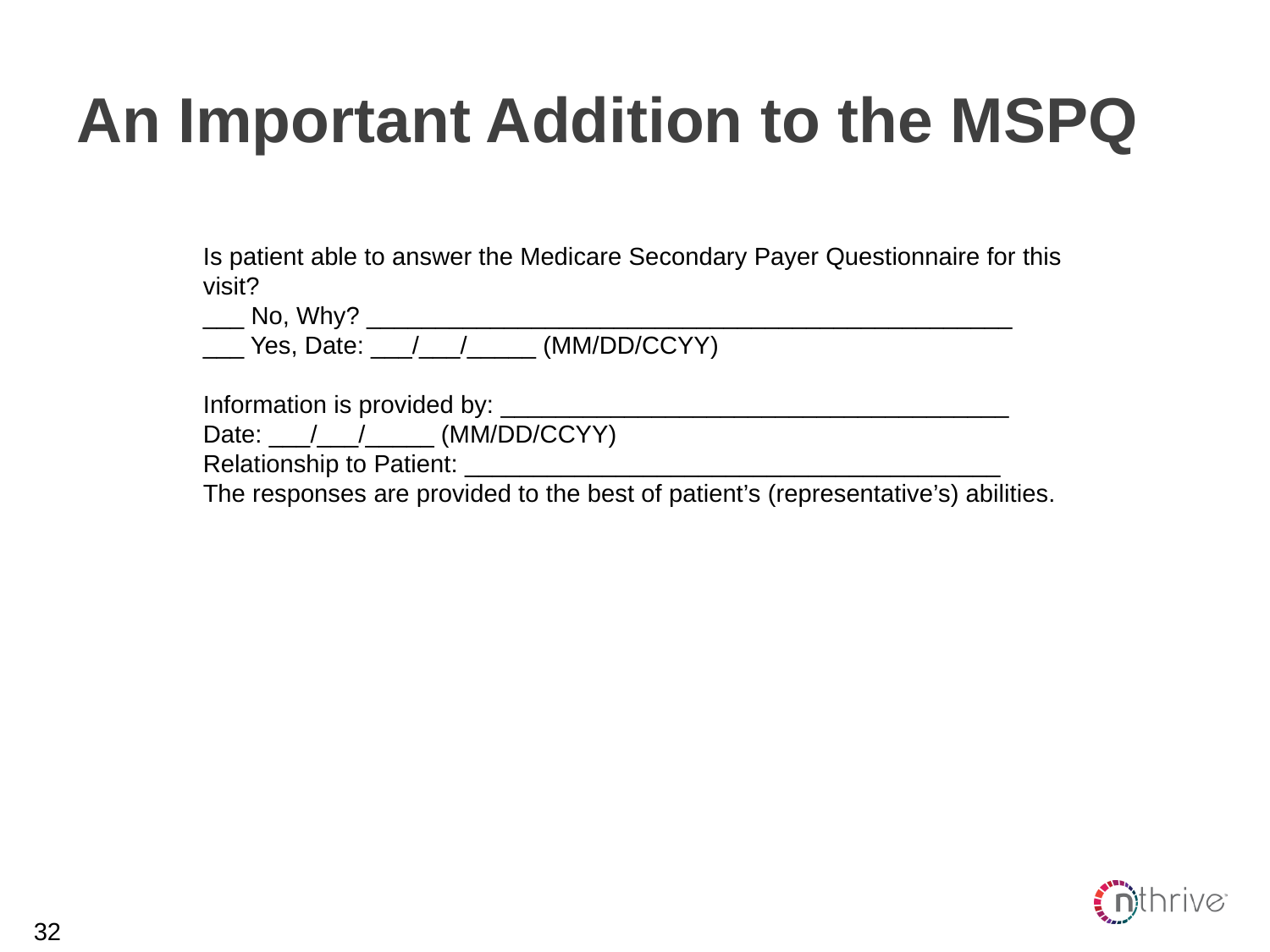

# An Important Addition to the MSPQ
Is patient able to answer the Medicare Secondary Payer Questionnaire for this visit?
___ No, Why? _______________________________________________
___ Yes, Date: ___/___/_____ (MM/DD/CCYY)

Information is provided by: _____________________________________ Date: ___/___/_____ (MM/DD/CCYY)
Relationship to Patient: _______________________________________
The responses are provided to the best of patient’s (representative’s) abilities.